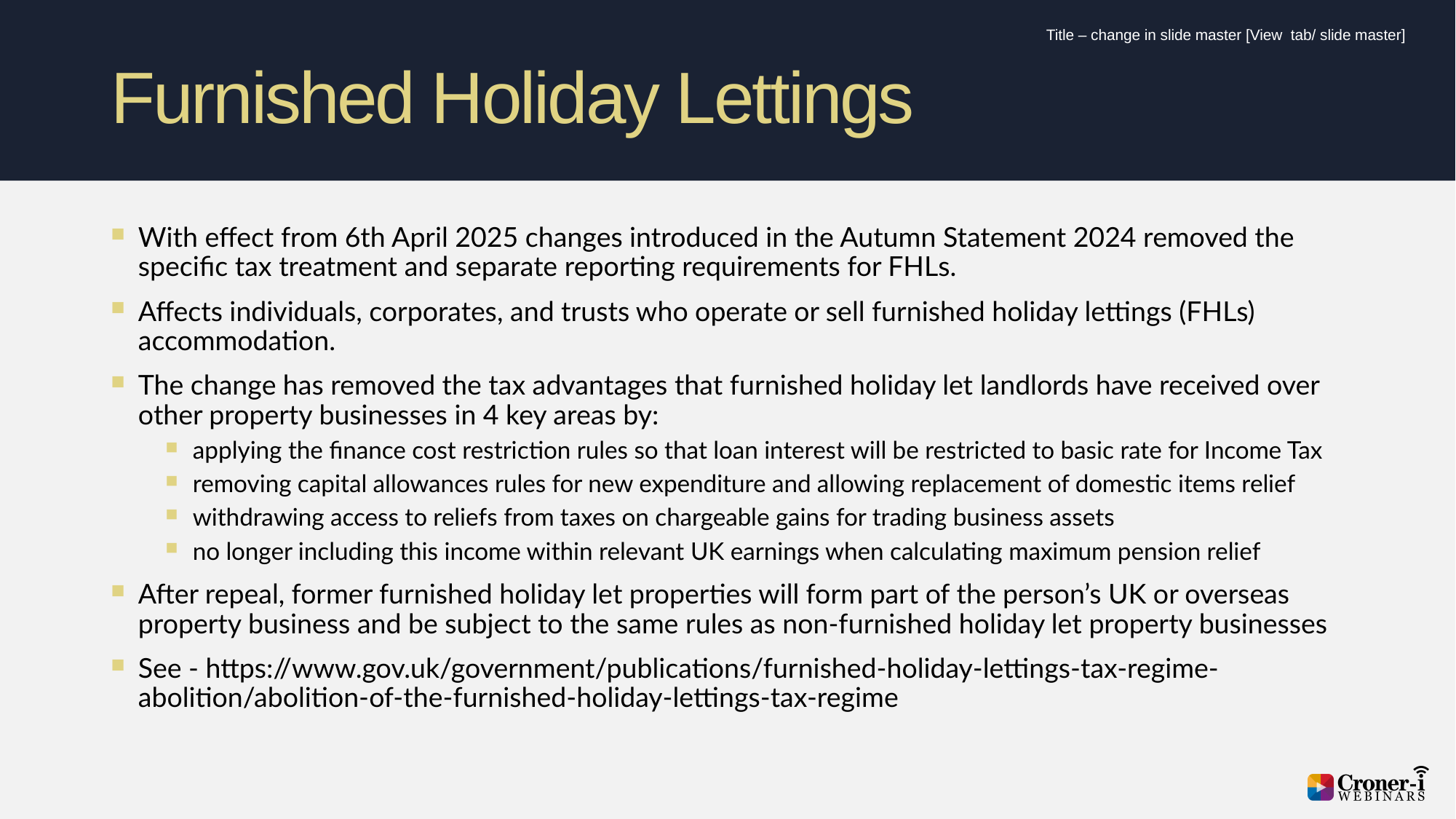

# Furnished Holiday Lettings
With effect from 6th April 2025 changes introduced in the Autumn Statement 2024 removed the specific tax treatment and separate reporting requirements for FHLs.
Affects individuals, corporates, and trusts who operate or sell furnished holiday lettings (FHLs) accommodation.
The change has removed the tax advantages that furnished holiday let landlords have received over other property businesses in 4 key areas by:
applying the finance cost restriction rules so that loan interest will be restricted to basic rate for Income Tax
removing capital allowances rules for new expenditure and allowing replacement of domestic items relief
withdrawing access to reliefs from taxes on chargeable gains for trading business assets
no longer including this income within relevant UK earnings when calculating maximum pension relief
After repeal, former furnished holiday let properties will form part of the person’s UK or overseas property business and be subject to the same rules as non-furnished holiday let property businesses
See - https://www.gov.uk/government/publications/furnished-holiday-lettings-tax-regime-abolition/abolition-of-the-furnished-holiday-lettings-tax-regime